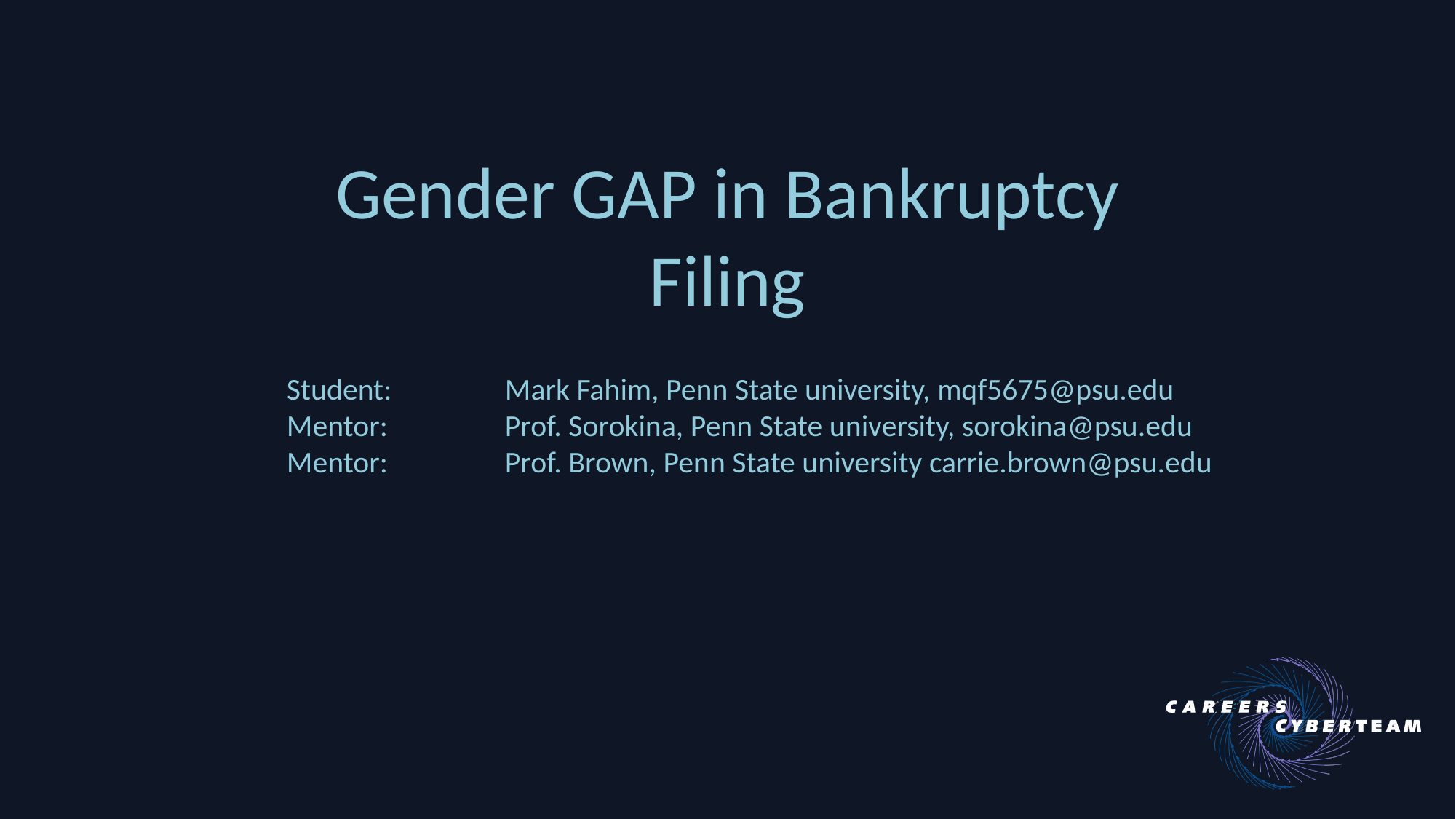

# Gender GAP in Bankruptcy Filing
Student: 	Mark Fahim, Penn State university, mqf5675@psu.edu
Mentor: 		Prof. Sorokina, Penn State university, sorokina@psu.edu
Mentor: 		Prof. Brown, Penn State university carrie.brown@psu.edu